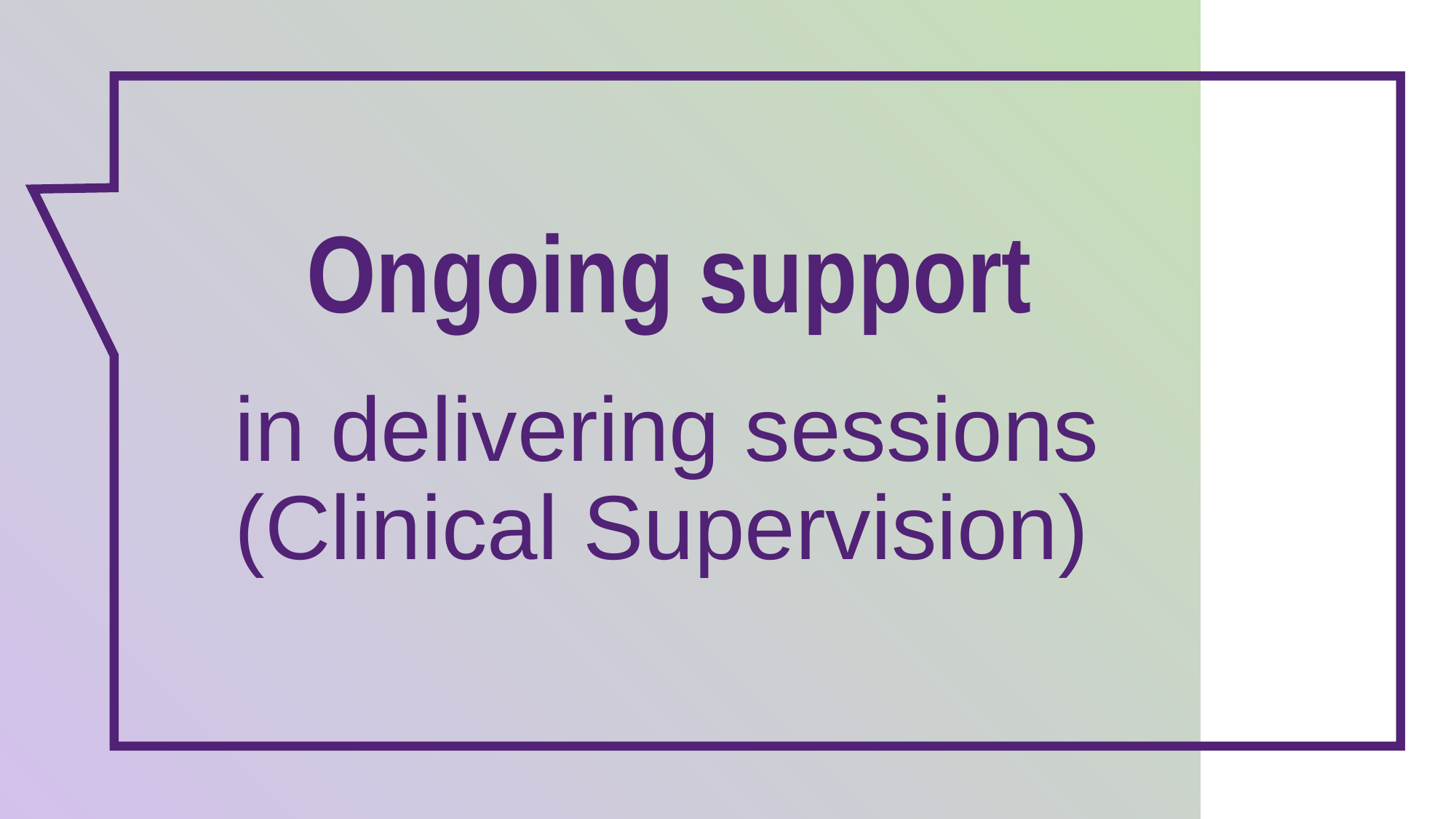

Ongoing support
in delivering sessions
(Clinical Supervision)